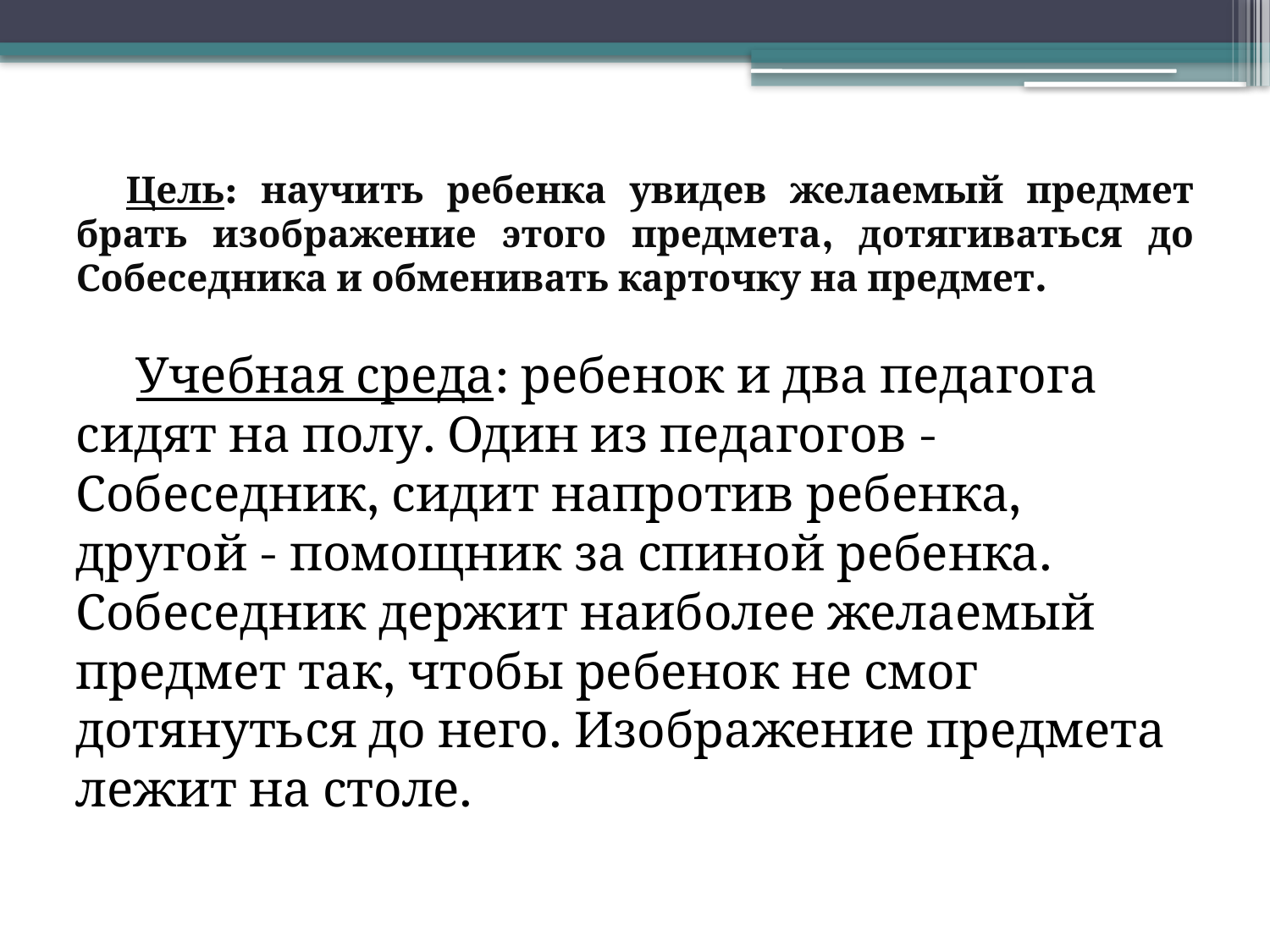

# Цель: научить ребенка увидев желаемый предмет брать изображение этого предмета, дотягиваться до Собеседника и обменивать карточку на предмет.
Учебная среда: ребенок и два педагога сидят на полу. Один из педагогов - Собеседник, сидит напротив ребенка, другой - помощник за спиной ребенка. Собеседник держит наиболее желаемый предмет так, чтобы ребенок не смог дотянуться до него. Изображение предмета лежит на столе.